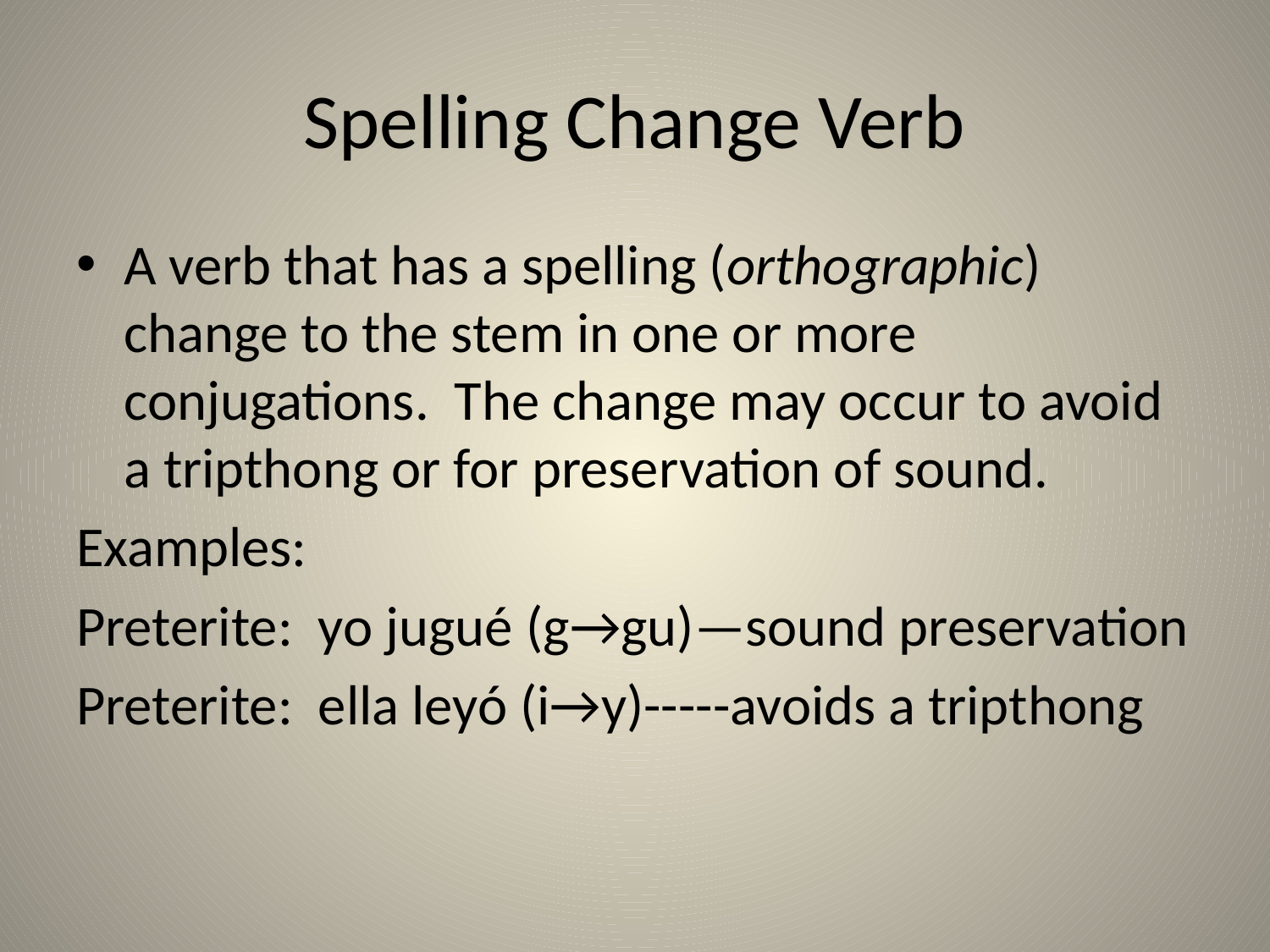

# Spelling Change Verb
A verb that has a spelling (orthographic) change to the stem in one or more conjugations.  The change may occur to avoid a tripthong or for preservation of sound.
Examples:
Preterite:  yo jugué (g→gu)—sound preservation
Preterite:  ella leyó (i→y)-----avoids a tripthong